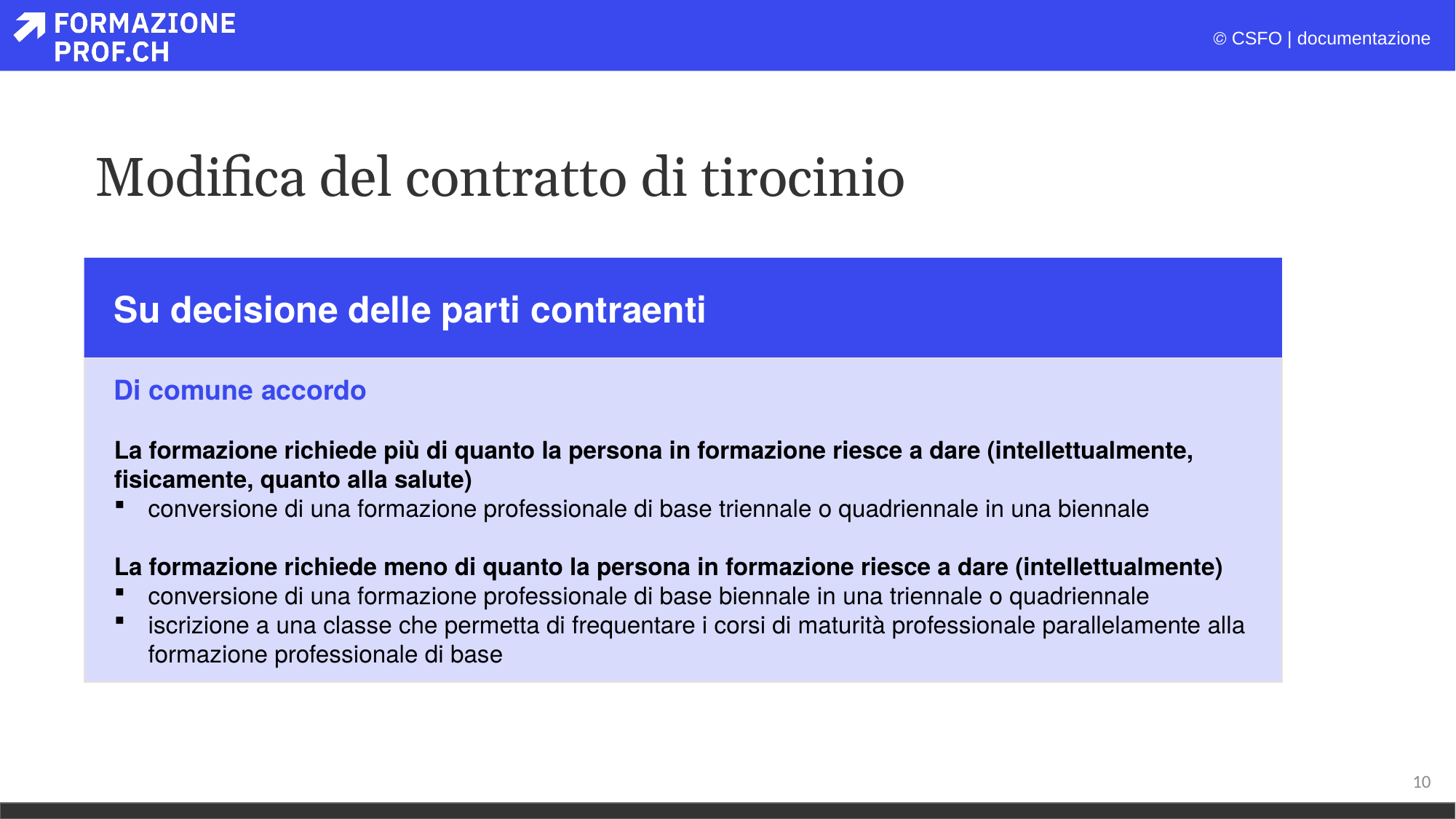

# Modifica del contratto di tirocinio
Su decisione delle parti contraenti
Di comune accordo

La formazione richiede più di quanto la persona in formazione riesce a dare (intellettualmente, fisicamente, quanto alla salute)
conversione di una formazione professionale di base triennale o quadriennale in una biennale

La formazione richiede meno di quanto la persona in formazione riesce a dare (intellettualmente)
conversione di una formazione professionale di base biennale in una triennale o quadriennale
iscrizione a una classe che permetta di frequentare i corsi di maturità professionale parallelamente alla formazione professionale di base
10